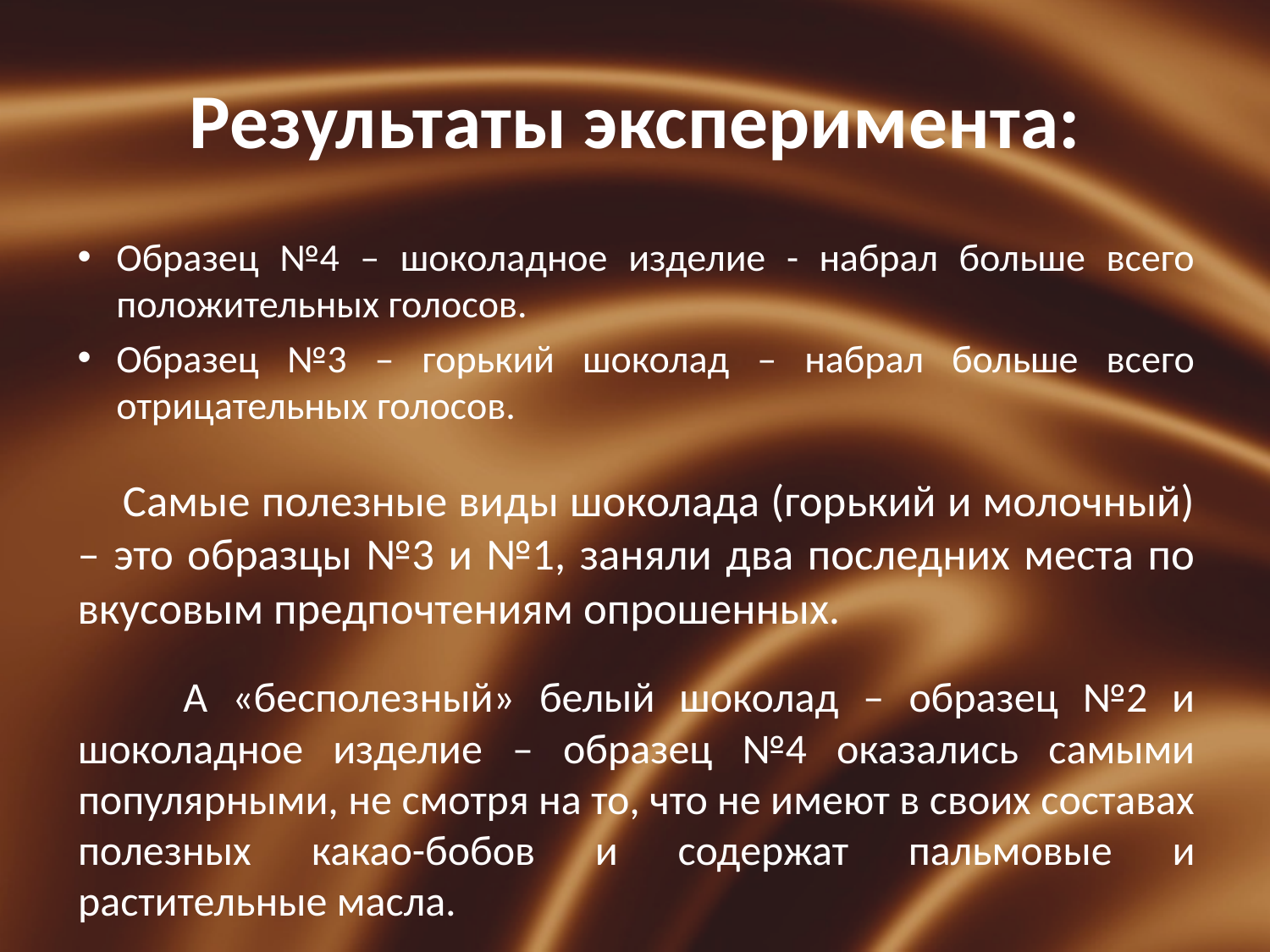

# Результаты эксперимента:
Образец №4 – шоколадное изделие - набрал больше всего положительных голосов.
Образец №3 – горький шоколад – набрал больше всего отрицательных голосов.
    Самые полезные виды шоколада (горький и молочный) – это образцы №3 и №1, заняли два последних места по вкусовым предпочтениям опрошенных.
    А «бесполезный» белый шоколад – образец №2 и шоколадное изделие – образец №4 оказались самыми популярными, не смотря на то, что не имеют в своих составах полезных какао-бобов и содержат пальмовые и растительные масла.